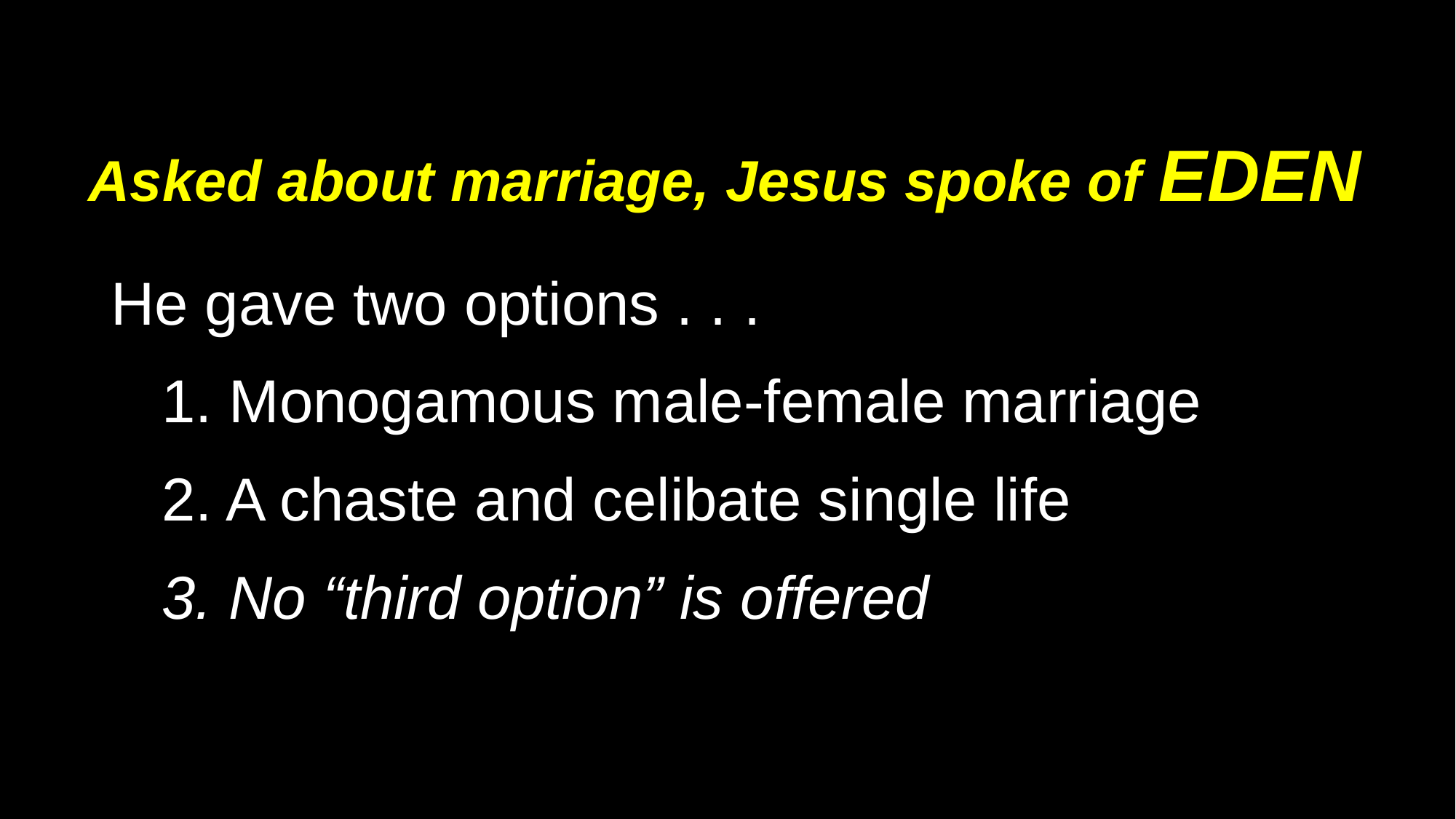

# Asked about marriage, Jesus spoke of EDEN
He gave two options . . .
   1. Monogamous male-female marriage
   2. A chaste and celibate single life
   3. No “third option” is offered